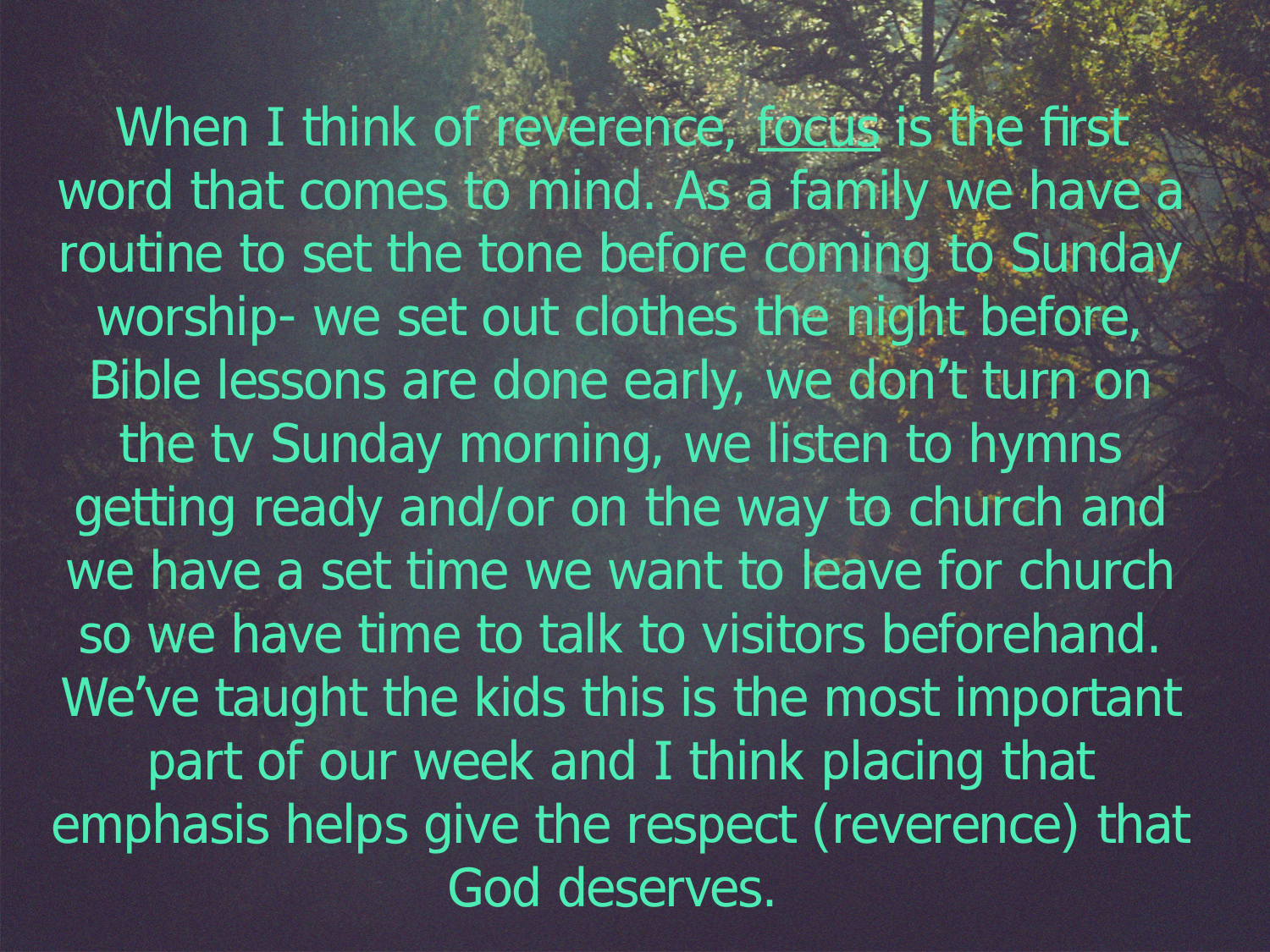

When I think of reverence, focus is the first word that comes to mind. As a family we have a routine to set the tone before coming to Sunday worship- we set out clothes the night before, Bible lessons are done early, we don’t turn on the tv Sunday morning, we listen to hymns getting ready and/or on the way to church and we have a set time we want to leave for church so we have time to talk to visitors beforehand. We’ve taught the kids this is the most important part of our week and I think placing that emphasis helps give the respect (reverence) that God deserves.